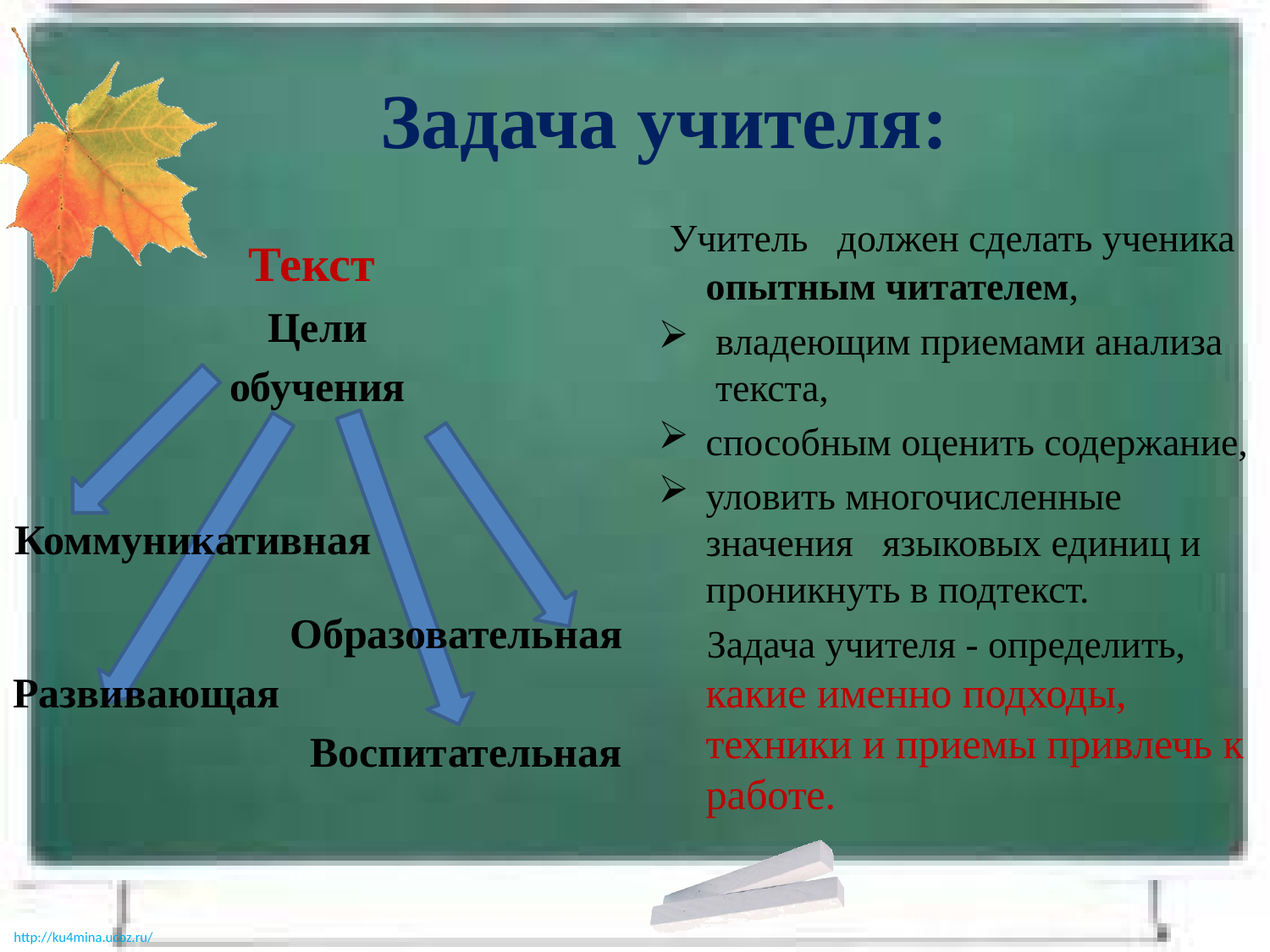

# Задача учителя:
 Учитель   должен сделать ученика опытным читателем,
 владеющим приемами анализа  текста,
способным оценить содержание,
уловить многочисленные значения   языковых единиц и проникнуть в подтекст.
     Задача учителя - определить, какие именно подходы, техники и приемы привлечь к работе.
Текст
Цели
обучения

Образовательная
Развивающая
Воспитательная

Коммуникативная